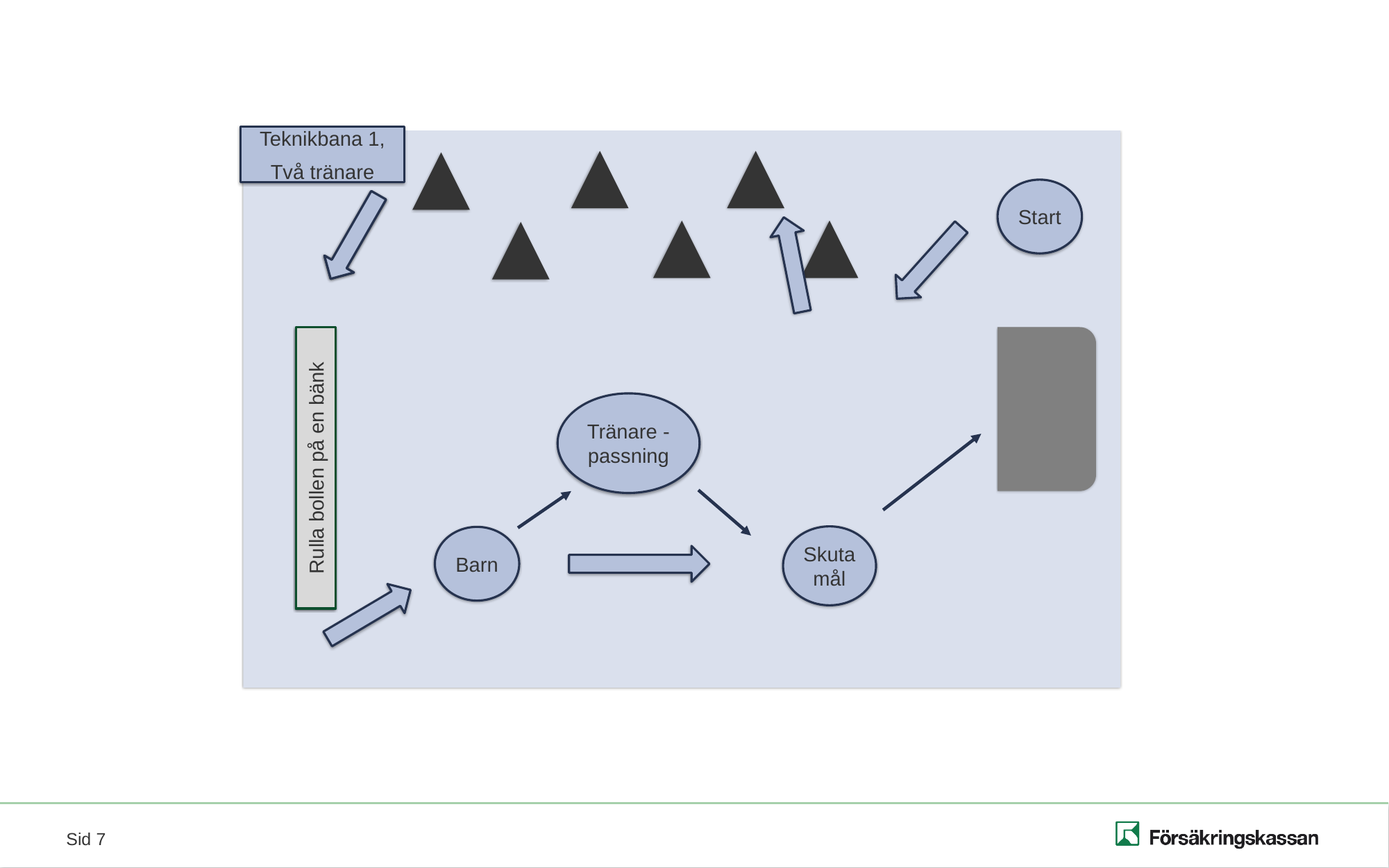

Teknikbana 1,
Två tränare

Start

Tränare - passning
Rulla bollen på en bänk
Rulla bollen på en bänk
Skuta mål
Barn